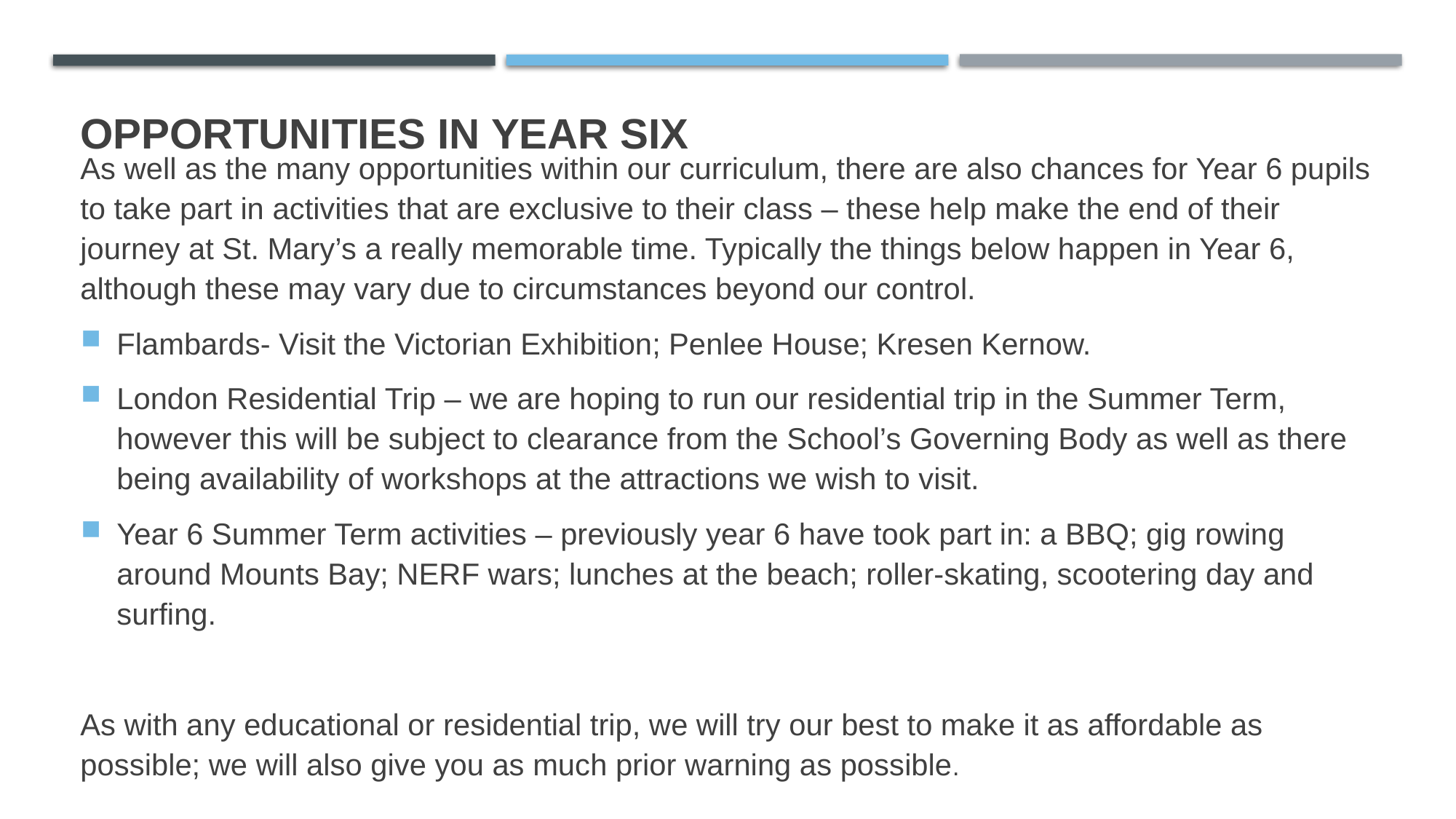

# Opportunities in year six
As well as the many opportunities within our curriculum, there are also chances for Year 6 pupils to take part in activities that are exclusive to their class – these help make the end of their journey at St. Mary’s a really memorable time. Typically the things below happen in Year 6, although these may vary due to circumstances beyond our control.
Flambards- Visit the Victorian Exhibition; Penlee House; Kresen Kernow.
London Residential Trip – we are hoping to run our residential trip in the Summer Term, however this will be subject to clearance from the School’s Governing Body as well as there being availability of workshops at the attractions we wish to visit.
Year 6 Summer Term activities – previously year 6 have took part in: a BBQ; gig rowing around Mounts Bay; NERF wars; lunches at the beach; roller-skating, scootering day and surfing.

As with any educational or residential trip, we will try our best to make it as affordable as possible; we will also give you as much prior warning as possible.